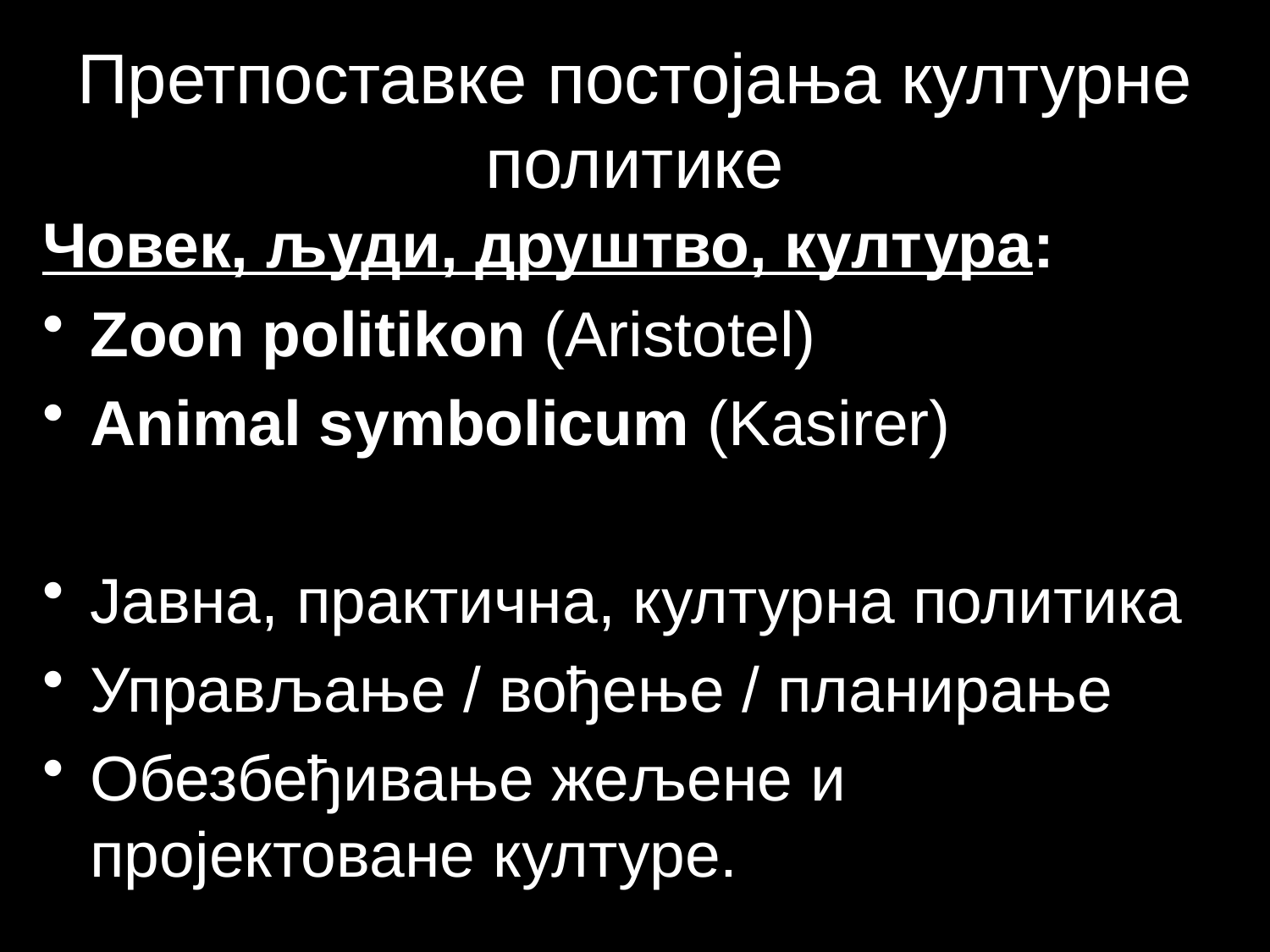

# Претпоставке постојања културне политике
Човек, људи, друштво, култура:
Zoon politikon (Aristotel)
Animal symbolicum (Kasirer)

Јавна, практична, културна политика
Управљање / вођење / планирање
Обезбеђивање жељене и пројектоване културе.